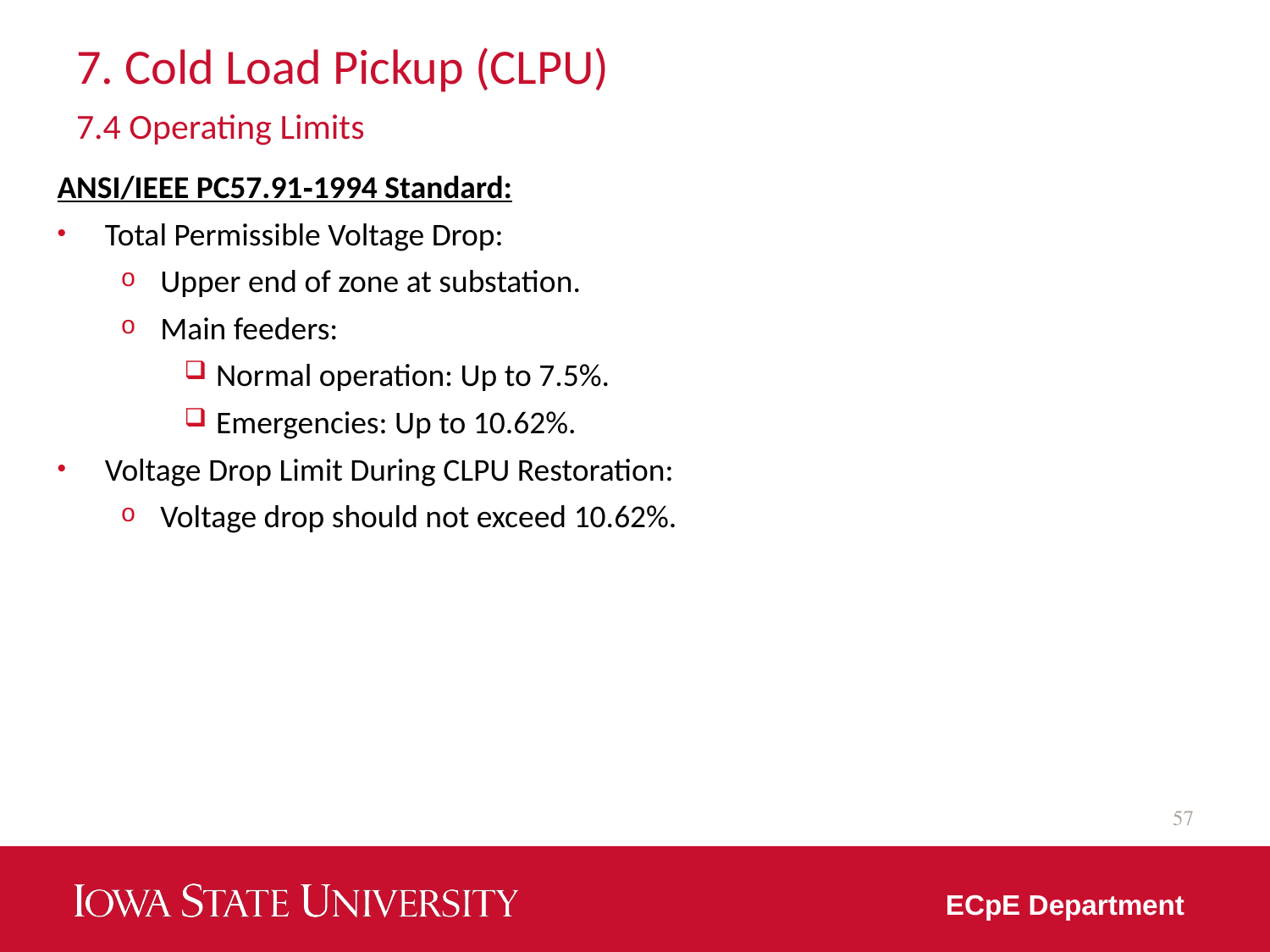

# 7. Cold Load Pickup (CLPU)
7.4 Operating Limits
ANSI/IEEE PC57.91‐1994 Standard:
Total Permissible Voltage Drop:
Upper end of zone at substation.
Main feeders:
Normal operation: Up to 7.5%.
Emergencies: Up to 10.62%.
Voltage Drop Limit During CLPU Restoration:
Voltage drop should not exceed 10.62%.

57
ECpE Department